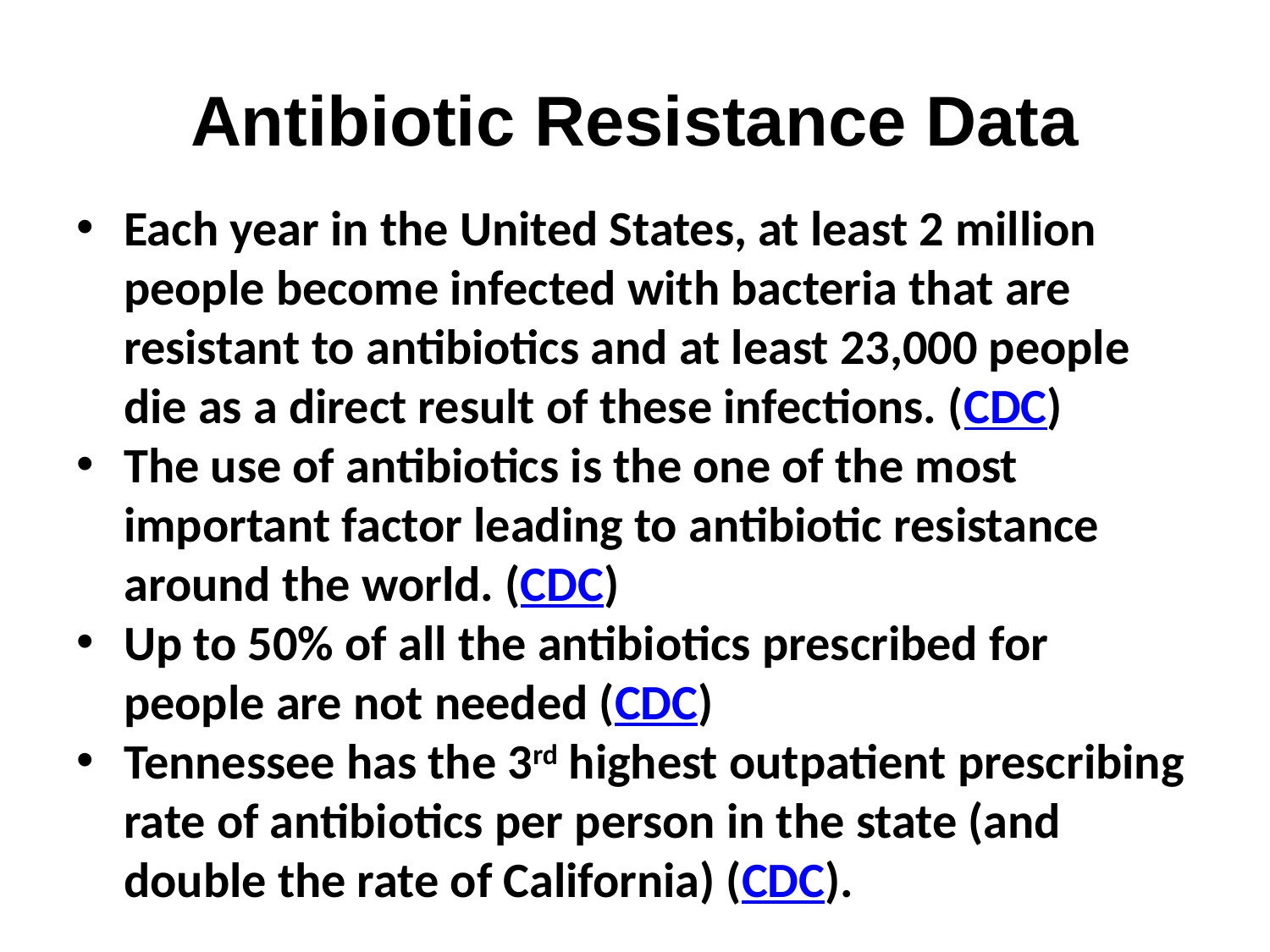

# Antibiotic Resistance Data
Each year in the United States, at least 2 million people become infected with bacteria that are resistant to antibiotics and at least 23,000 people die as a direct result of these infections. (CDC)
The use of antibiotics is the one of the most important factor leading to antibiotic resistance around the world. (CDC)
Up to 50% of all the antibiotics prescribed for people are not needed (CDC)
Tennessee has the 3rd highest outpatient prescribing rate of antibiotics per person in the state (and double the rate of California) (CDC).